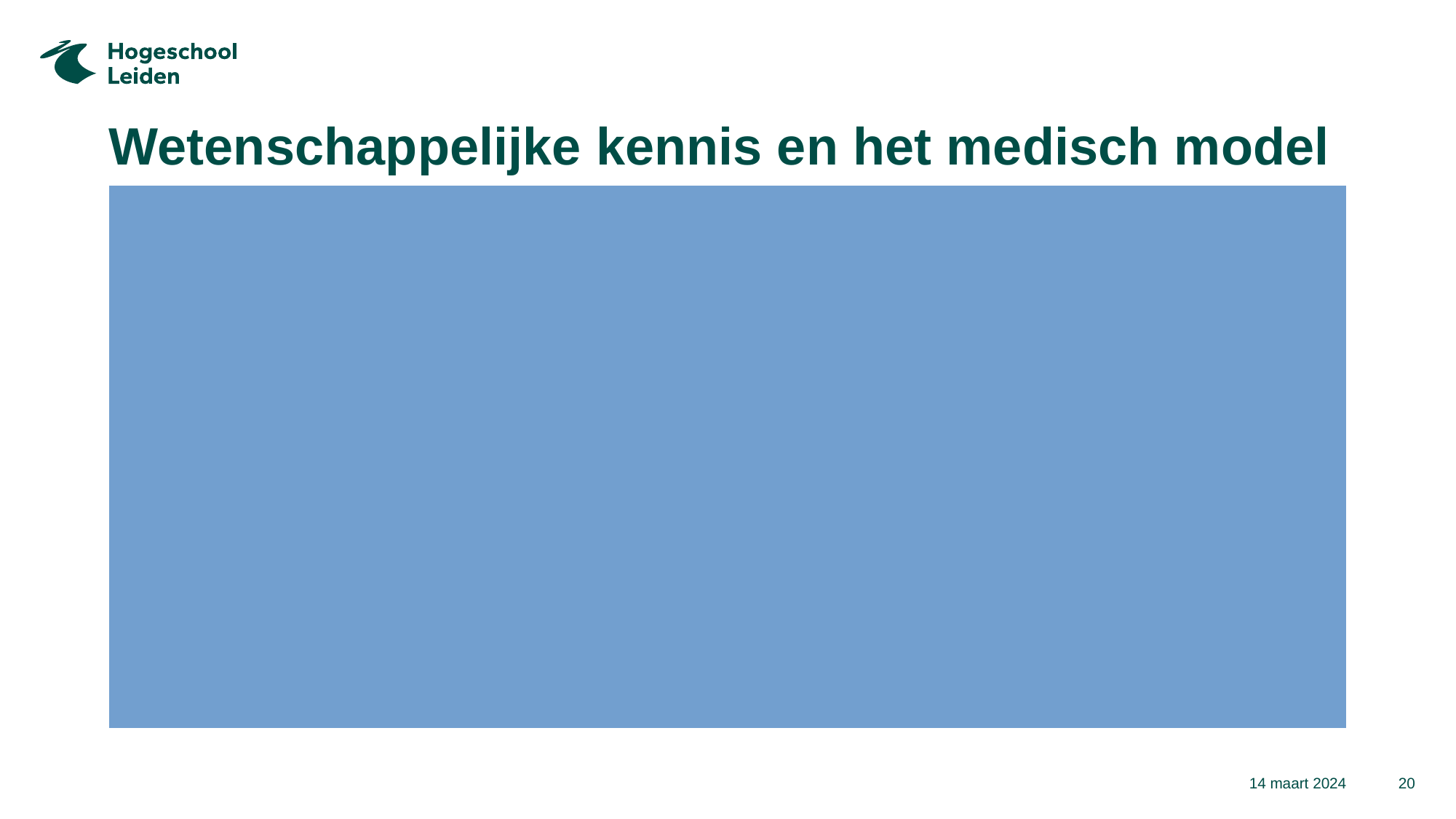

# Wetenschappelijke kennis en het medisch model
Het medisch model gaat ervan uit dat probleemgedrag (internaliserend en externaliserend) als oorzaak een (hersen)ziekte heeft die, mits adequaat gediagnosticeerd aan een daarvoor geschikte evidence based behandeling kan worden gekoppeld en die vervolgens herstel oplevert.
Probleem: niet alles kan gereduceerd worden tot een ‘ziekte’ we hebben weinig evidence based behandelingen voor gedrag, niet alleen in de geneeskunde (Moncrieff, 2022,) maar ook bij interventies(Howick, 2022; vd Helm, 2022; https://www.socialevraagstukken.nl/effectiviteit-van-interventies-moet-en-kan-beter/). Daarom is aanvulling met andere bronnen van wetenschappelijke kennis belangrijk (https://www.nature.com/articles/s41380-022-01661-0 en: https://www.sciencedirect.com/science/article/abs/pii/S0895435622001007)

14 maart 2024
20
Titel van de presentatie > pas aan via > Functie Koptekst en voettekst